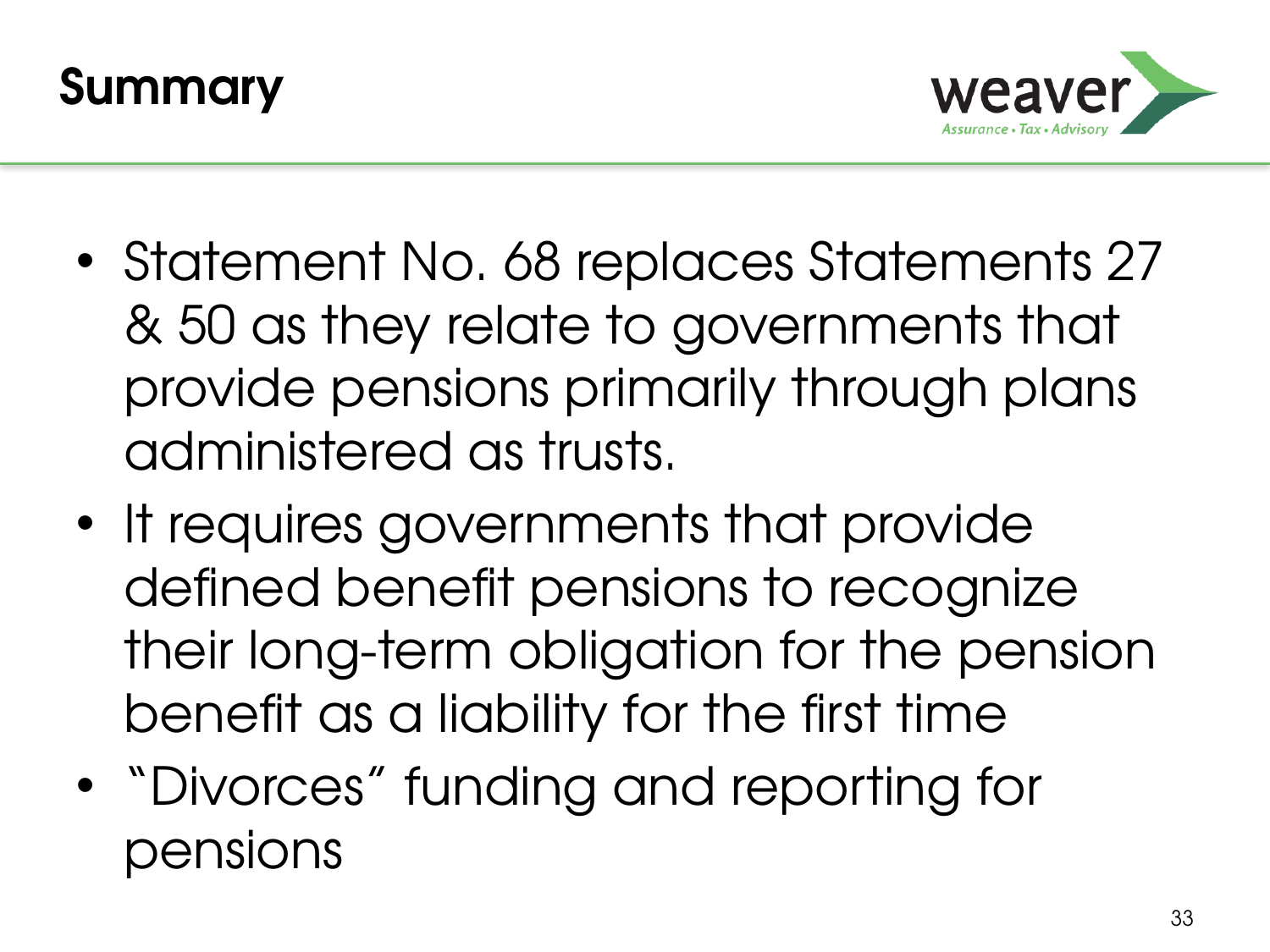

# Summary
Statement No. 68 replaces Statements 27 & 50 as they relate to governments that provide pensions primarily through plans administered as trusts.
It requires governments that provide defined benefit pensions to recognize their long-term obligation for the pension benefit as a liability for the first time
“Divorces” funding and reporting for pensions
33